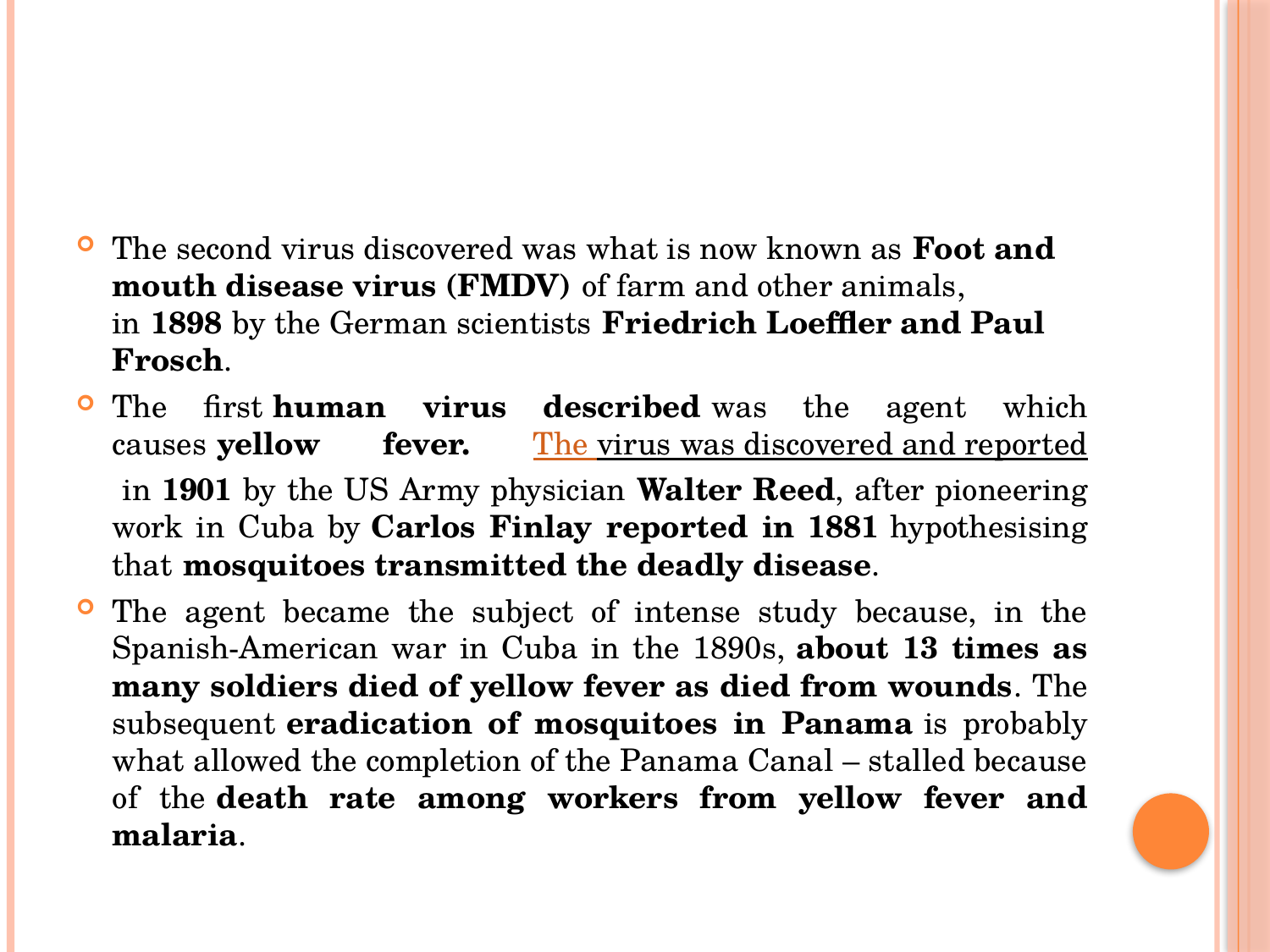

#
The second virus discovered was what is now known as Foot and mouth disease virus (FMDV) of farm and other animals, in 1898 by the German scientists Friedrich Loeffler and Paul Frosch.
The first human virus described was the agent which causes yellow fever. The virus was discovered and reported in 1901 by the US Army physician Walter Reed, after pioneering work in Cuba by Carlos Finlay reported in 1881 hypothesising that mosquitoes transmitted the deadly disease.
The agent became the subject of intense study because, in the Spanish-American war in Cuba in the 1890s, about 13 times as many soldiers died of yellow fever as died from wounds. The subsequent eradication of mosquitoes in Panama is probably what allowed the completion of the Panama Canal – stalled because of the death rate among workers from yellow fever and malaria.